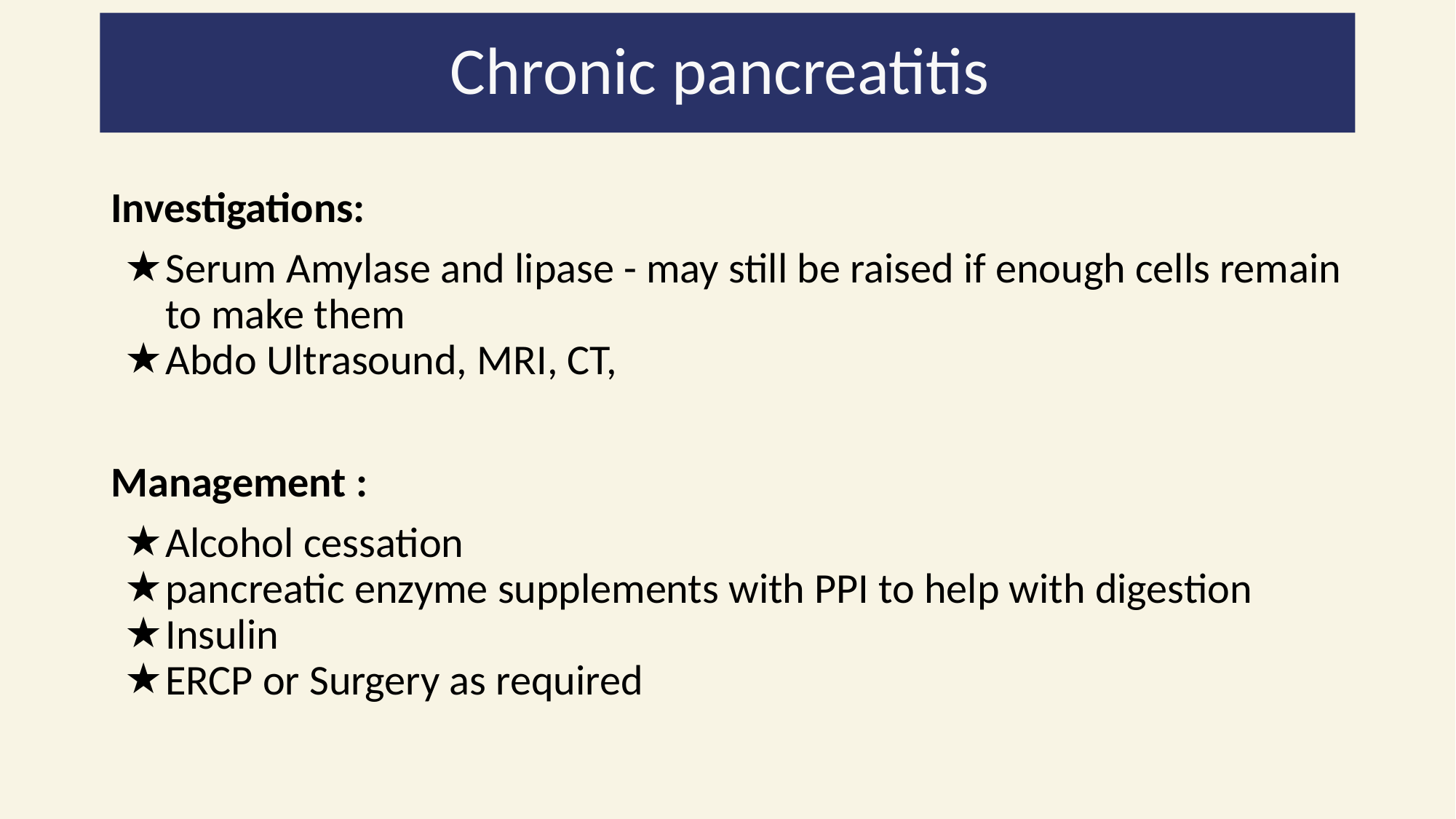

Chronic pancreatitis
Investigations:
Serum Amylase and lipase - may still be raised if enough cells remain to make them
Abdo Ultrasound, MRI, CT,

Management :
Alcohol cessation
pancreatic enzyme supplements with PPI to help with digestion
Insulin
ERCP or Surgery as required